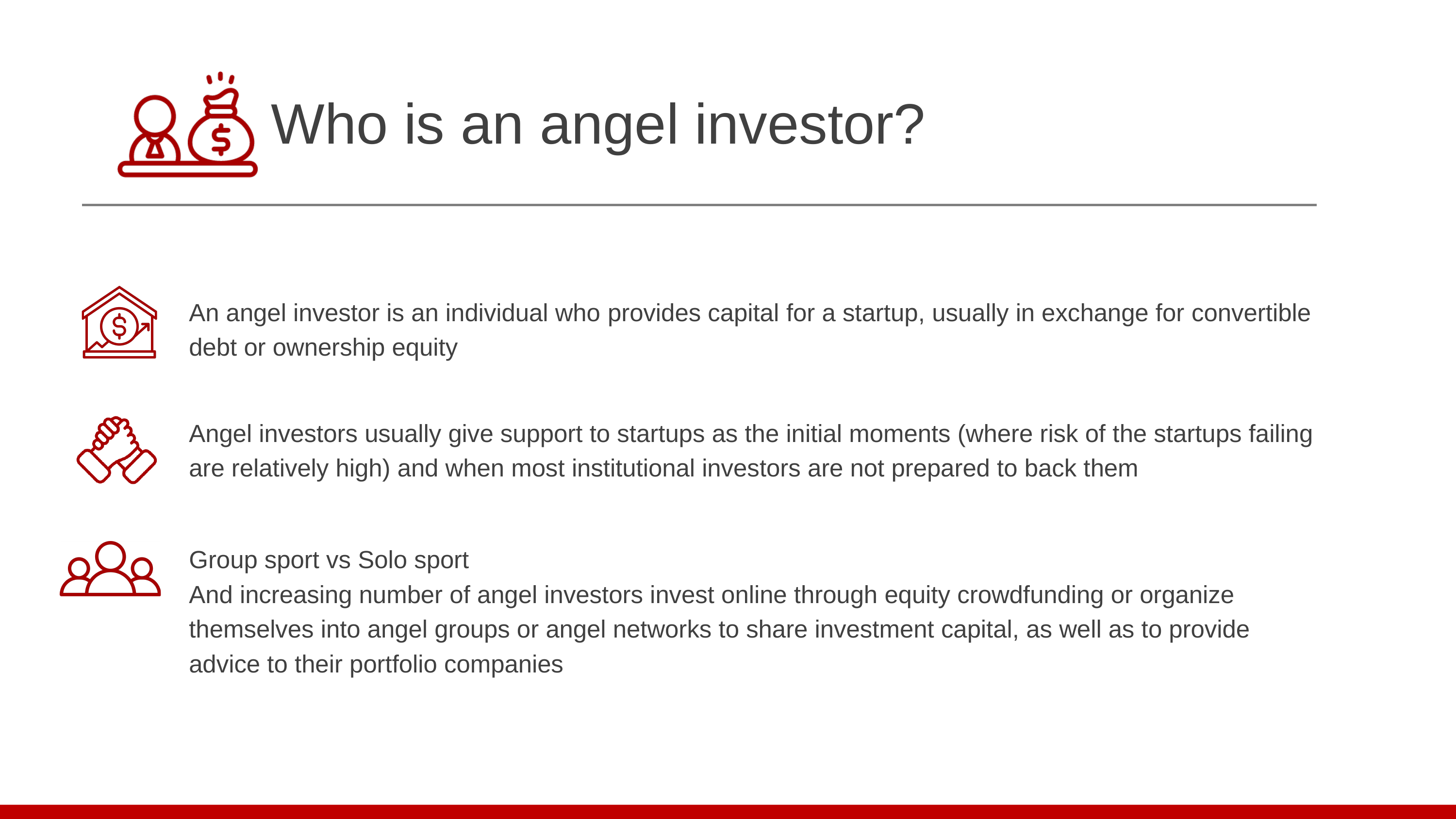

Who is an angel investor?

An angel investor is an individual who provides capital for a startup, usually in exchange for convertible debt or ownership equity
Angel investors usually give support to startups as the initial moments (where risk of the startups failing are relatively high) and when most institutional investors are not prepared to back them

Group sport vs Solo sport
And increasing number of angel investors invest online through equity crowdfunding or organize themselves into angel groups or angel networks to share investment capital, as well as to provide advice to their portfolio companies